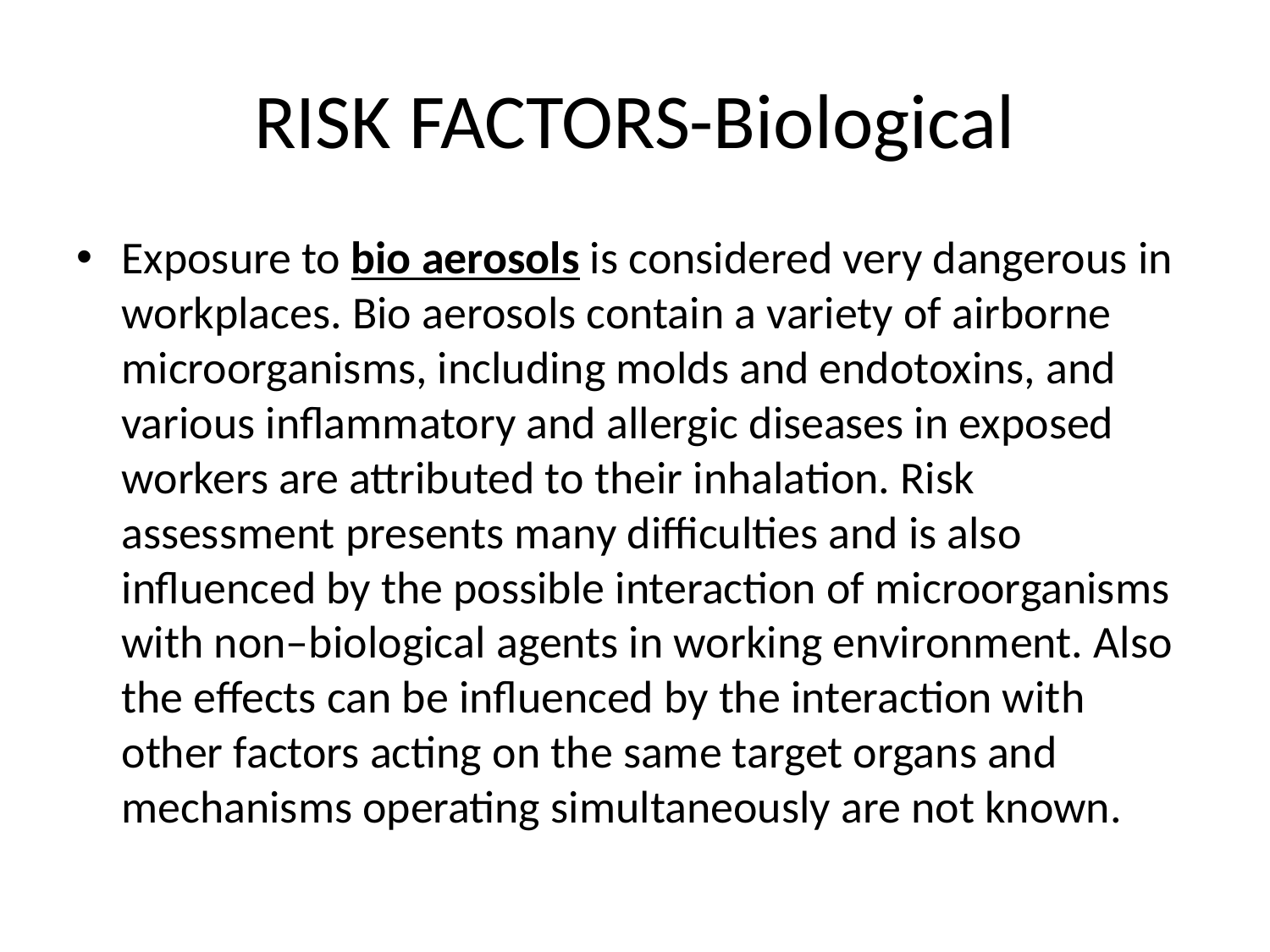

# RISK FACTORS-Biological
Exposure to bio aerosols is considered very dangerous in workplaces. Bio aerosols contain a variety of airborne microorganisms, including molds and endotoxins, and various inflammatory and allergic diseases in exposed workers are attributed to their inhalation. Risk assessment presents many difficulties and is also influenced by the possible interaction of microorganisms with non–biological agents in working environment. Also the effects can be influenced by the interaction with other factors acting on the same target organs and mechanisms operating simultaneously are not known.